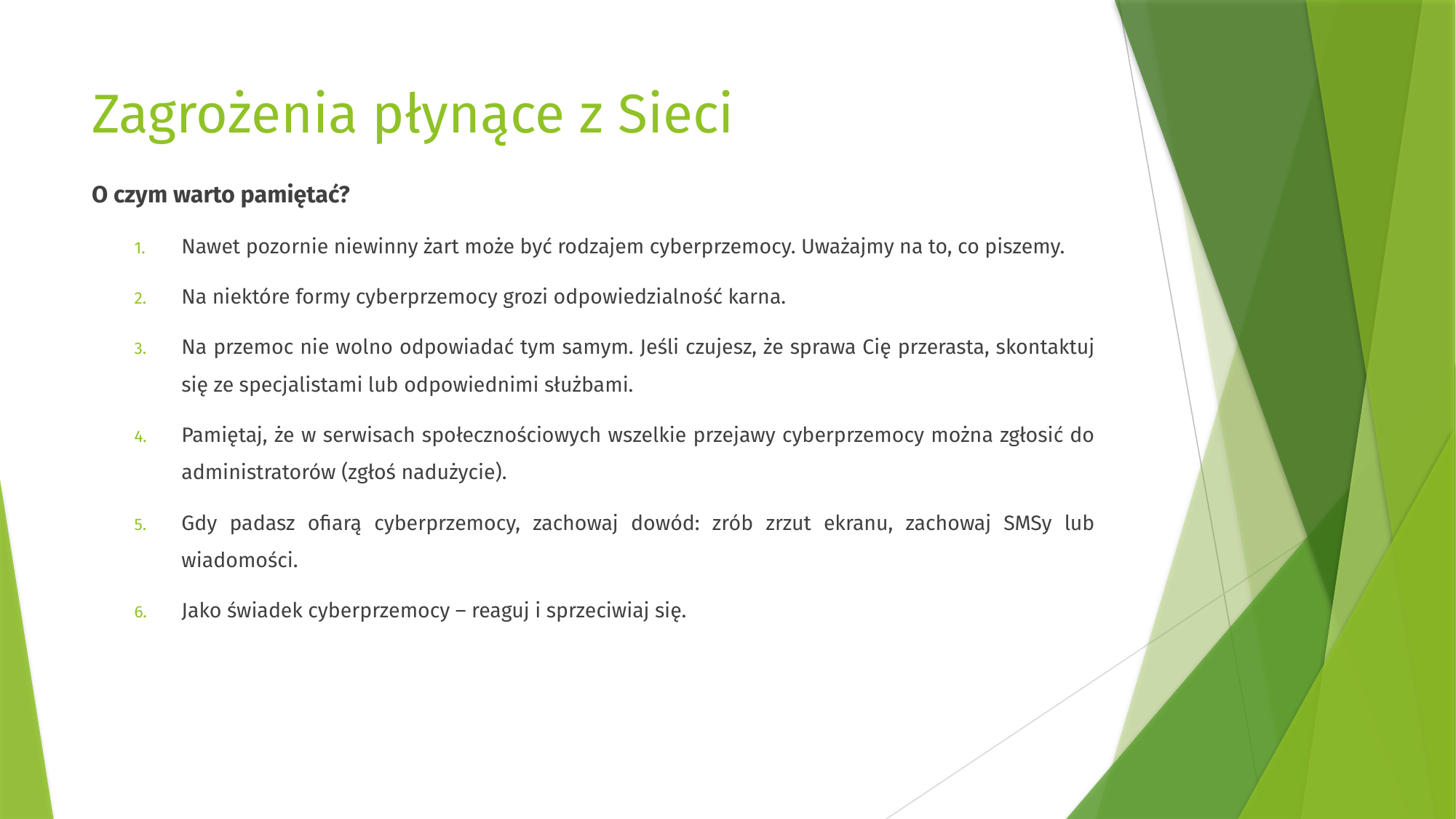

# Zagrożenia płynące z Sieci
O czym warto pamiętać?
Nawet pozornie niewinny żart może być rodzajem cyberprzemocy. Uważajmy na to, co piszemy.
Na niektóre formy cyberprzemocy grozi odpowiedzialność karna.
Na przemoc nie wolno odpowiadać tym samym. Jeśli czujesz, że sprawa Cię przerasta, skontaktuj się ze specjalistami lub odpowiednimi służbami.
Pamiętaj, że w serwisach społecznościowych wszelkie przejawy cyberprzemocy można zgłosić do administratorów (zgłoś nadużycie).
Gdy padasz ofiarą cyberprzemocy, zachowaj dowód: zrób zrzut ekranu, zachowaj SMSy lub wiadomości.
Jako świadek cyberprzemocy – reaguj i sprzeciwiaj się.